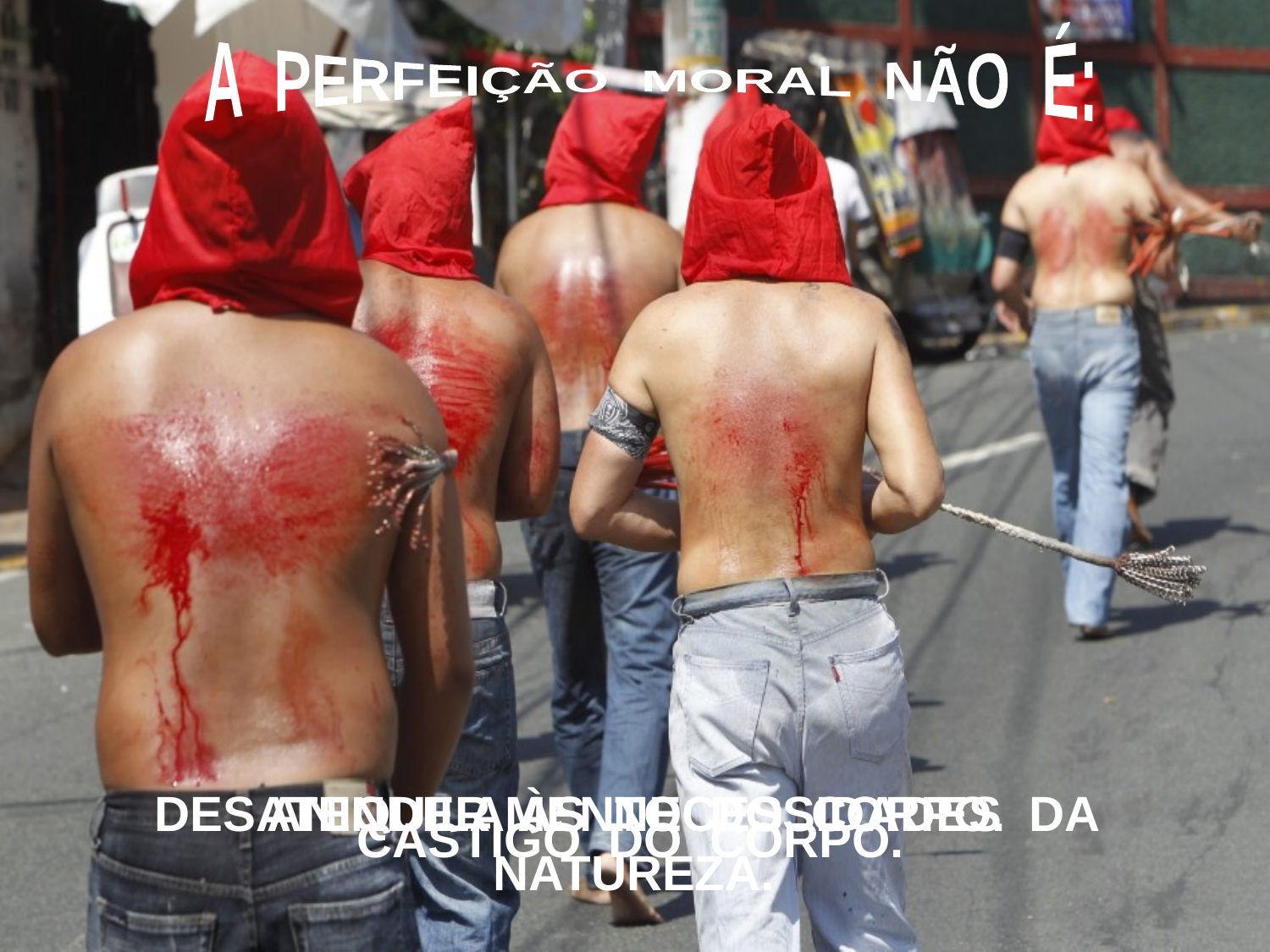

A  PERFEIÇÃO  MORAL  NÃO  É:
DESATENDER  ÀS  NECESSIDADES  DA  NATUREZA.
ANIQUILAMENTO  DO  CORPO.
CASTIGO  DO  CORPO.